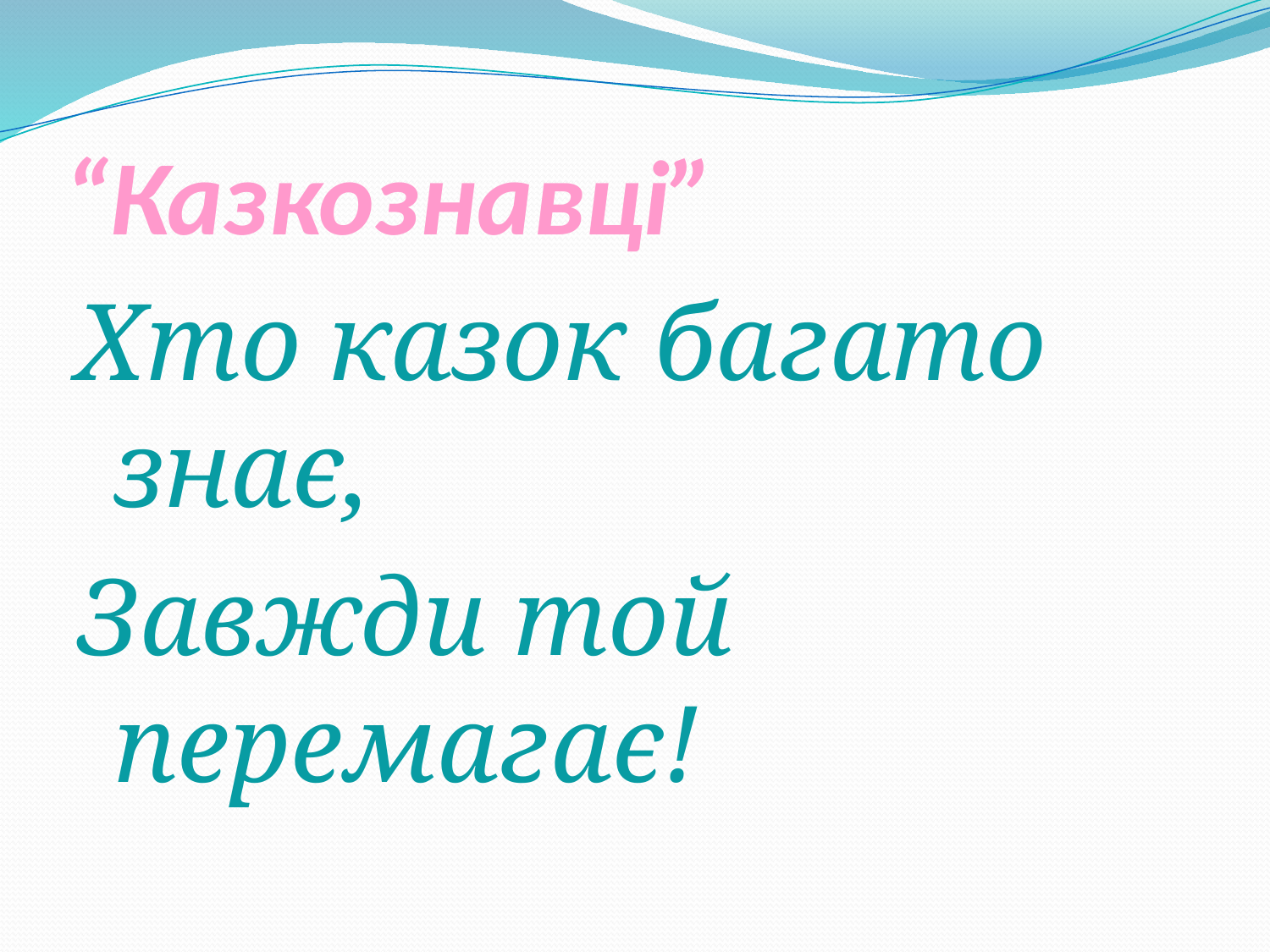

# “Казкознавці”
Хто казок багато знає,
Завжди той перемагає!